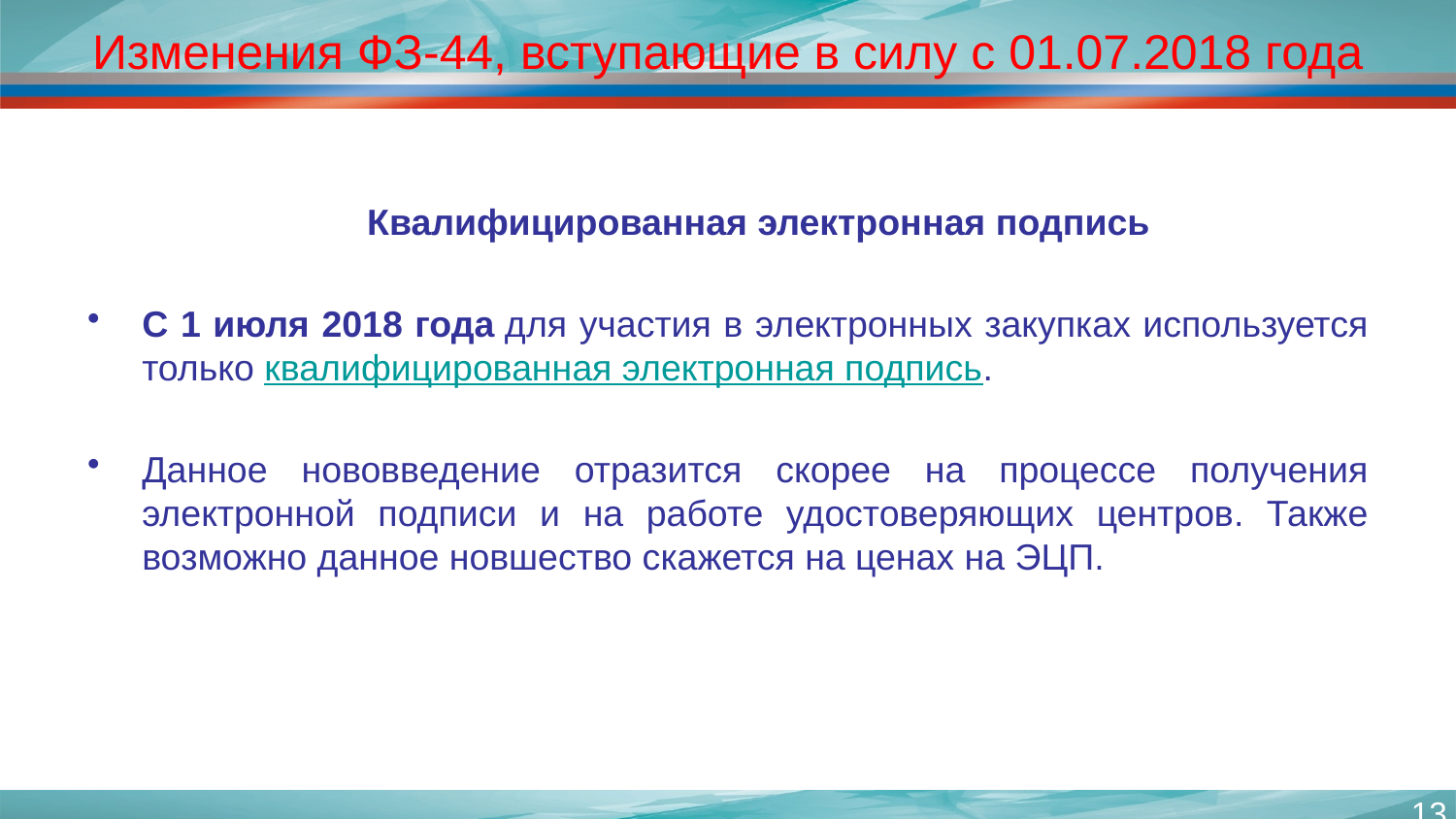

# Изменения ФЗ-44, вступающие в силу с 01.07.2018 года

      Квалифицированная электронная подпись

С 1 июля 2018 года для участия в электронных закупках используется только квалифицированная электронная подпись.

Данное нововведение отразится скорее на процессе получения электронной подписи и на работе удостоверяющих центров. Также возможно данное новшество скажется на ценах на ЭЦП.

13